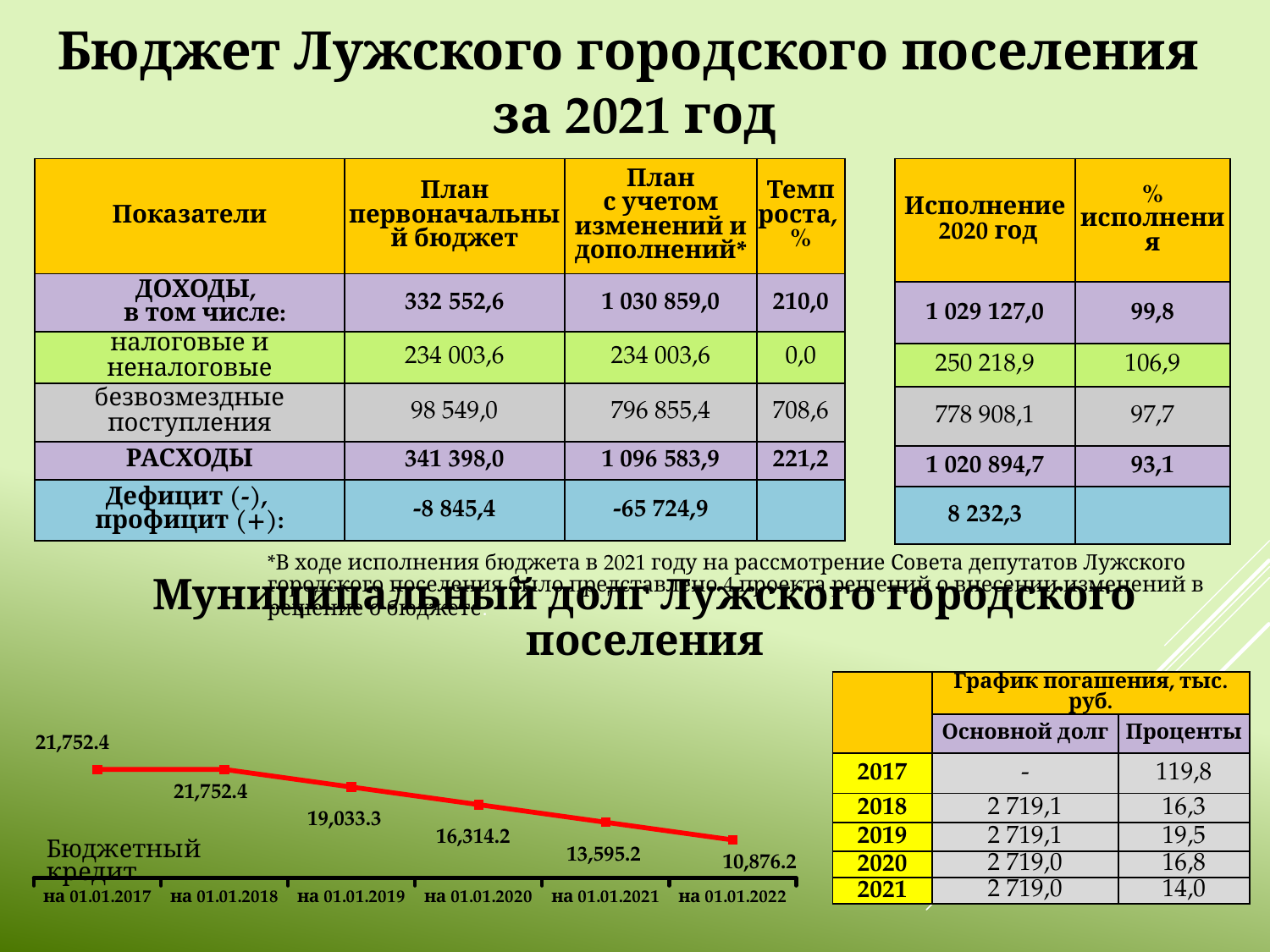

# Бюджет Лужского городского поселения за 2021 год
| Показатели | План первоначальный бюджет | План с учетом изменений и дополнений\* | Темп роста, % |
| --- | --- | --- | --- |
| ДОХОДЫ, в том числе: | 332 552,6 | 1 030 859,0 | 210,0 |
| налоговые и неналоговые | 234 003,6 | 234 003,6 | 0,0 |
| безвозмездные поступления | 98 549,0 | 796 855,4 | 708,6 |
| РАСХОДЫ | 341 398,0 | 1 096 583,9 | 221,2 |
| Дефицит (-), профицит (+): | -8 845,4 | -65 724,9 |  |
| Исполнение 2020 год | % исполнения |
| --- | --- |
| 1 029 127,0 | 99,8 |
| 250 218,9 | 106,9 |
| 778 908,1 | 97,7 |
| 1 020 894,7 | 93,1 |
| 8 232,3 |  |
*В ходе исполнения бюджета в 2021 году на рассмотрение Совета депутатов Лужского городского поселения было представлено 4 проекта решений о внесении изменений в решение о бюджете.
Муниципальный долг Лужского городского поселения

### Chart

| Category | Сумма,тыс.руб. |
|---|---|
| на 01.01.2017 | 21752.4 |
| на 01.01.2018 | 21752.4 |
| на 01.01.2019 | 19033.3 |
| на 01.01.2020 | 16314.2 |
| на 01.01.2021 | 13595.2 |
| на 01.01.2022 | 10876.2 |
|  | График погашения, тыс. руб. |  |
| --- | --- | --- |
|  | Основной долг | Проценты |
| 2017 | - | 119,8 |
| 2018 | 2 719,1 | 16,3 |
| 2019 | 2 719,1 | 19,5 |
| 2020 | 2 719,0 | 16,8 |
| 2021 | 2 719,0 | 14,0 |